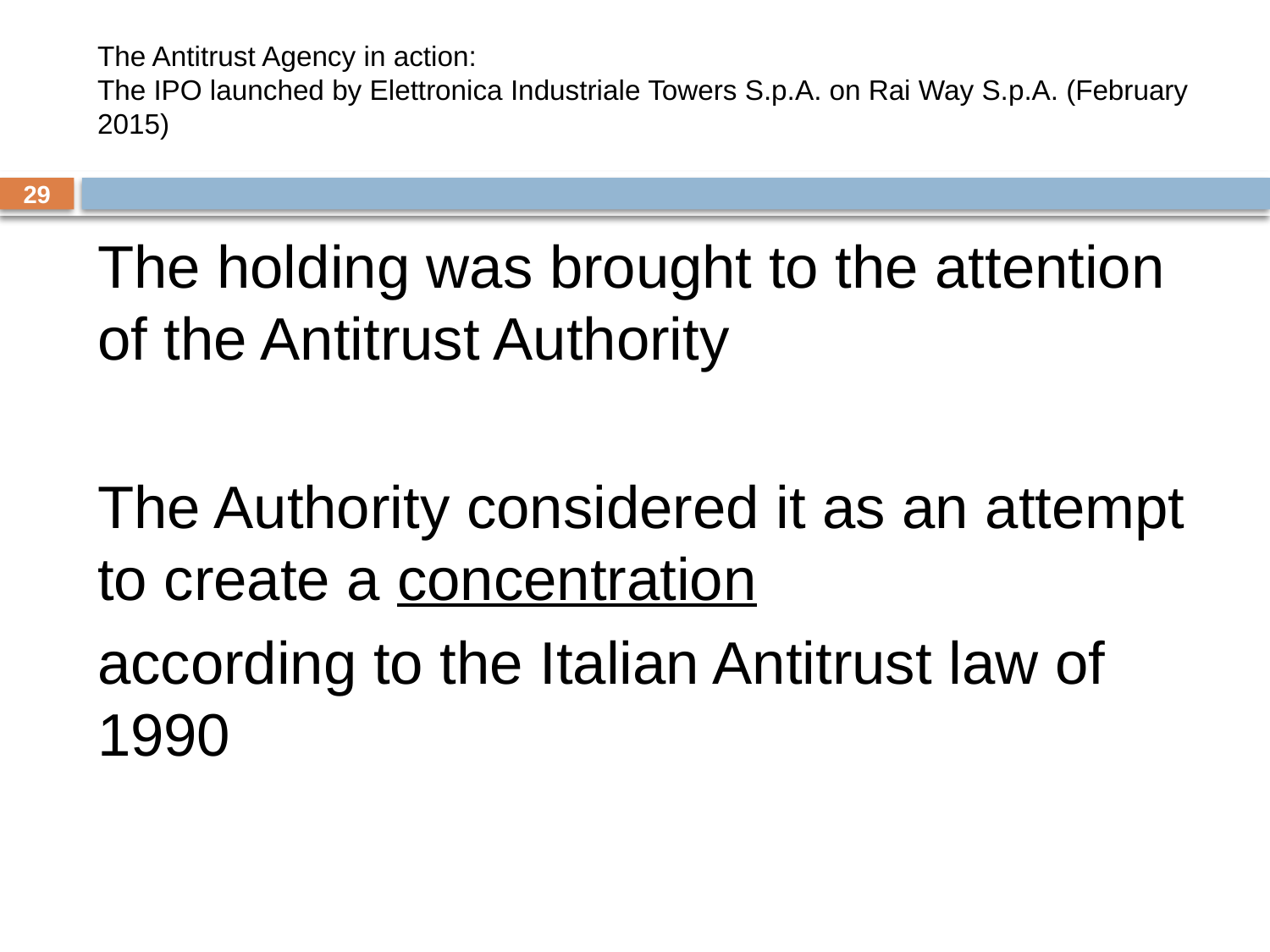

# The Antitrust Agency in action: The IPO launched by Elettronica Industriale Towers S.p.A. on Rai Way S.p.A. (February 2015)
29
The holding was brought to the attention of the Antitrust Authority

The Authority considered it as an attempt to create a concentration
according to the Italian Antitrust law of 1990